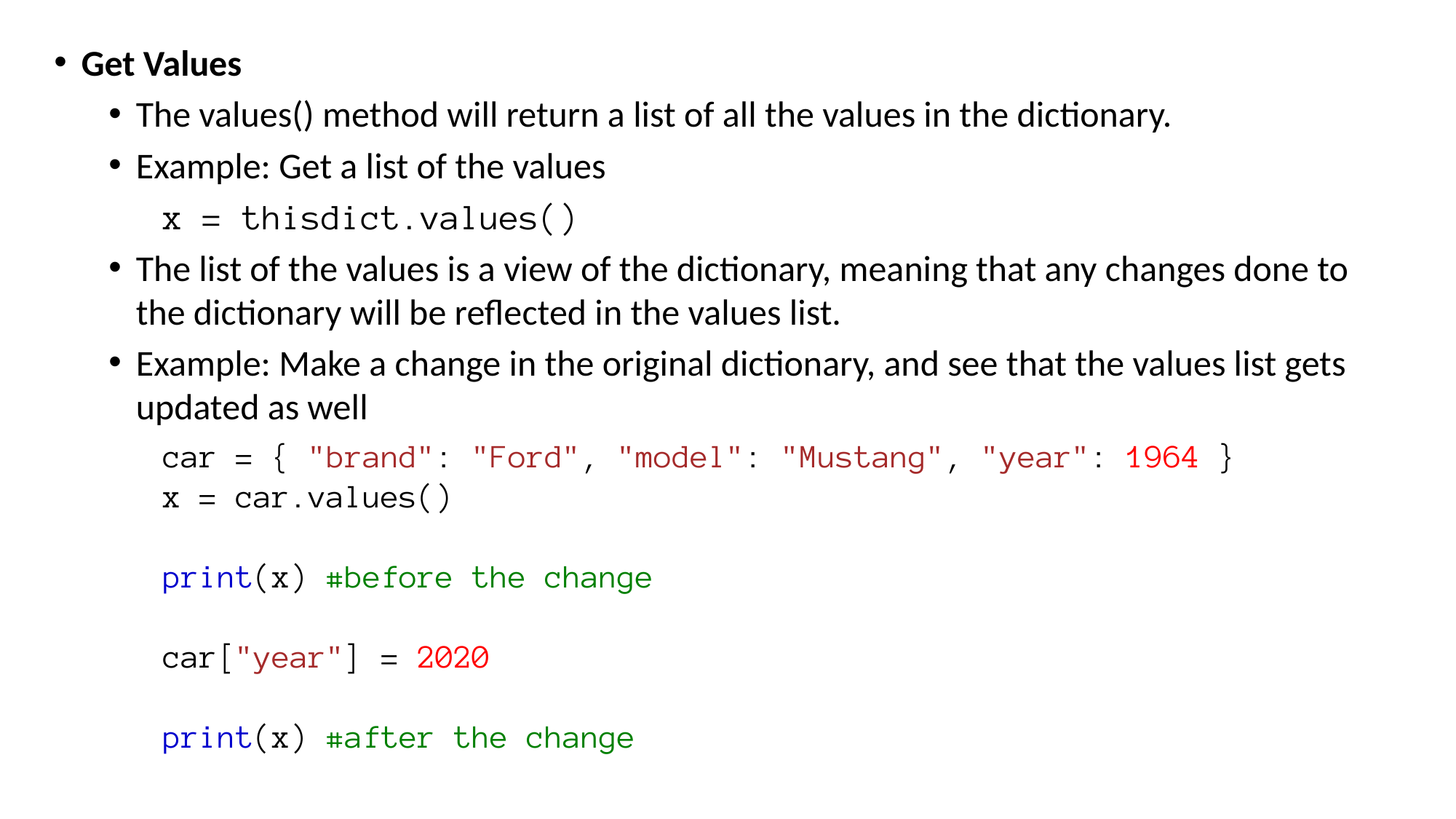

Get Values
The values() method will return a list of all the values in the dictionary.
Example: Get a list of the values
x = thisdict.values()
The list of the values is a view of the dictionary, meaning that any changes done to the dictionary will be reflected in the values list.
Example: Make a change in the original dictionary, and see that the values list gets updated as well
car = { "brand": "Ford", "model": "Mustang", "year": 1964 }
x = car.values()
print(x) #before the change
car["year"] = 2020
print(x) #after the change